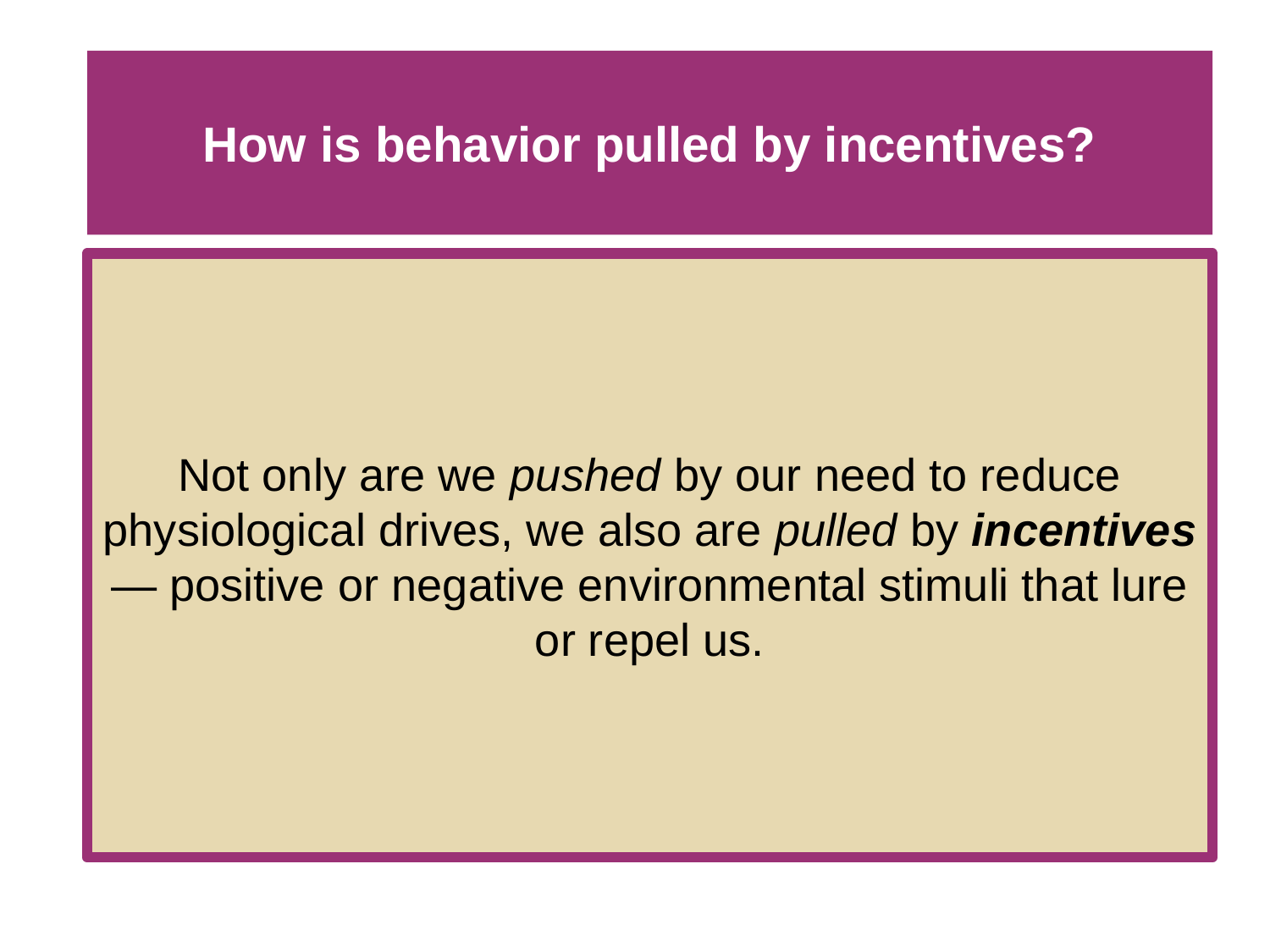

# How is behavior pulled by incentives?
Not only are we pushed by our need to reduce physiological drives, we also are pulled by incentives— positive or negative environmental stimuli that lure or repel us.